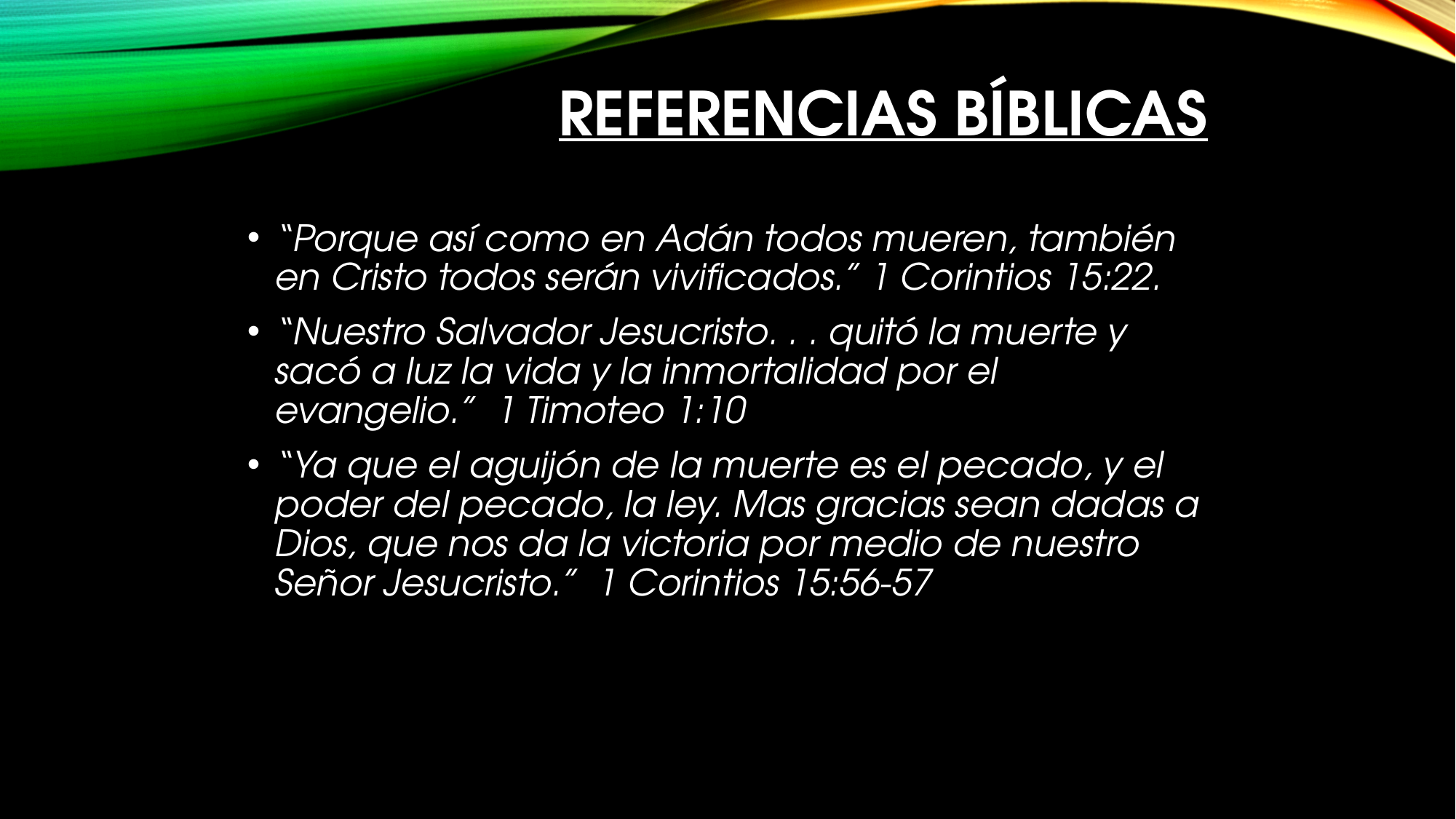

# Referencias Bíblicas
“Porque así como en Adán todos mueren, también en Cristo todos serán vivificados.” 1 Corintios 15:22.
“Nuestro Salvador Jesucristo. . . quitó la muerte y sacó a luz la vida y la inmortalidad por el evangelio.”  1 Timoteo 1:10
“Ya que el aguijón de la muerte es el pecado, y el poder del pecado, la ley. Mas gracias sean dadas a Dios, que nos da la victoria por medio de nuestro Señor Jesucristo.”  1 Corintios 15:56-57